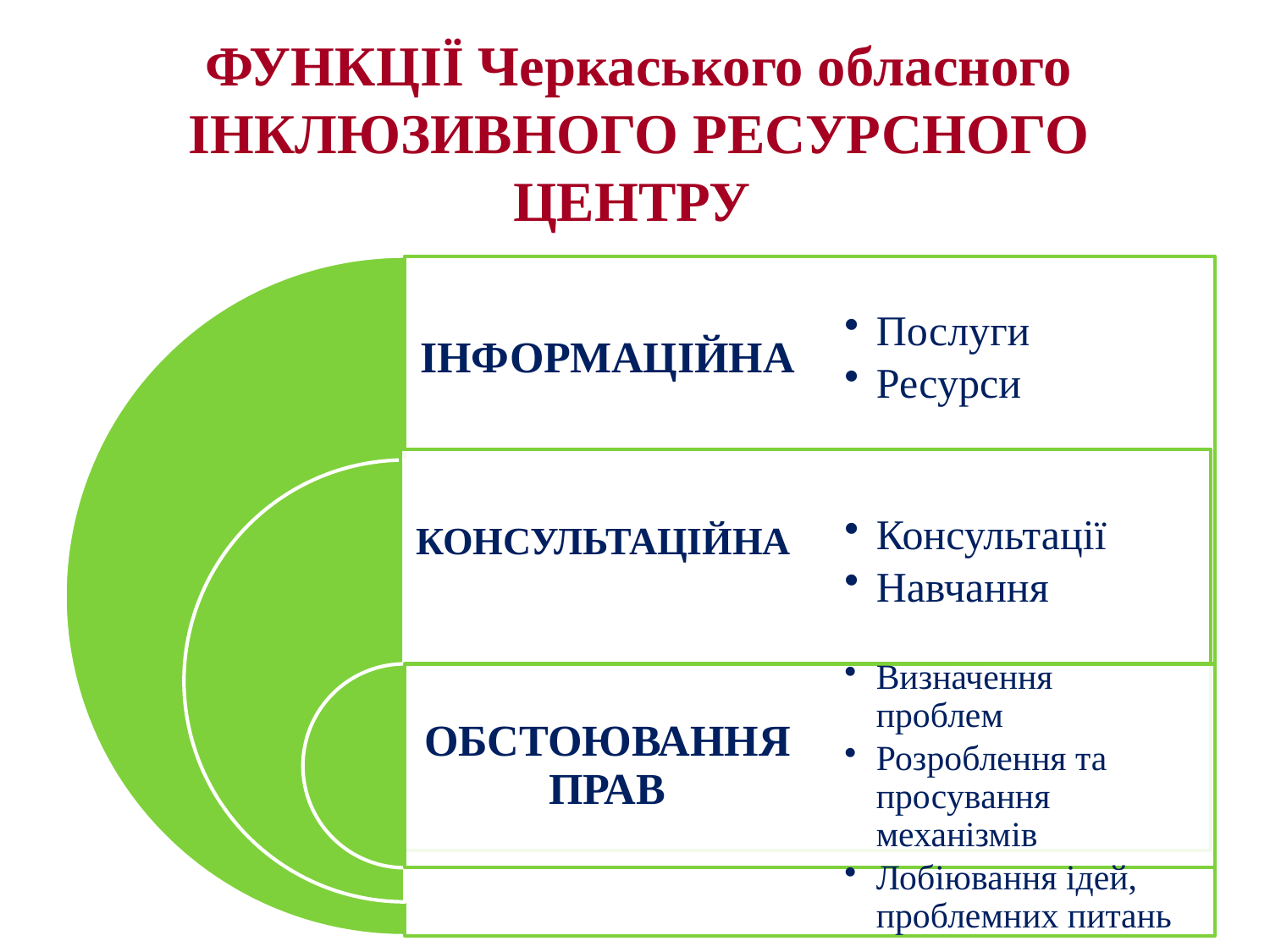

# ФУНКЦІЇ Черкаського обласного ІНКЛЮЗИВНОГО РЕСУРСНОГО ЦЕНТРУ
ІНФОРМАЦІЙНА
КОНСУЛЬТАЦІЙНА
ОБСТОЮВАННЯ ПРАВ
Послуги
Ресурси
Консультації
Навчання

Визначення проблем
Розроблення та просування механізмів
Лобіювання ідей, проблемних питань